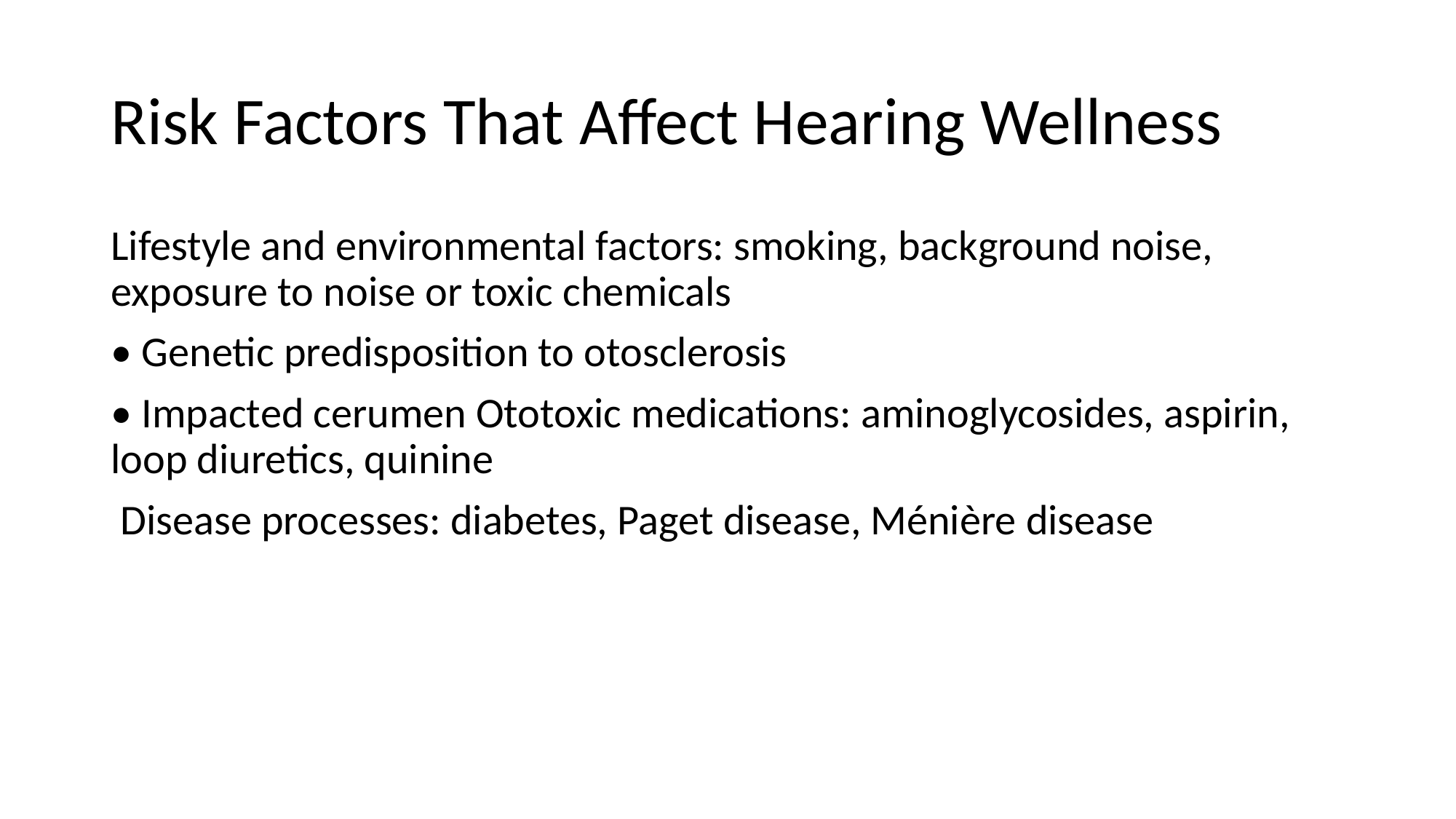

# Risk Factors That Affect Hearing Wellness
Lifestyle and environmental factors: smoking, background noise, exposure to noise or toxic chemicals
• Genetic predisposition to otosclerosis
• Impacted cerumen Ototoxic medications: aminoglycosides, aspirin, loop diuretics, quinine
 Disease processes: diabetes, Paget disease, Ménière disease